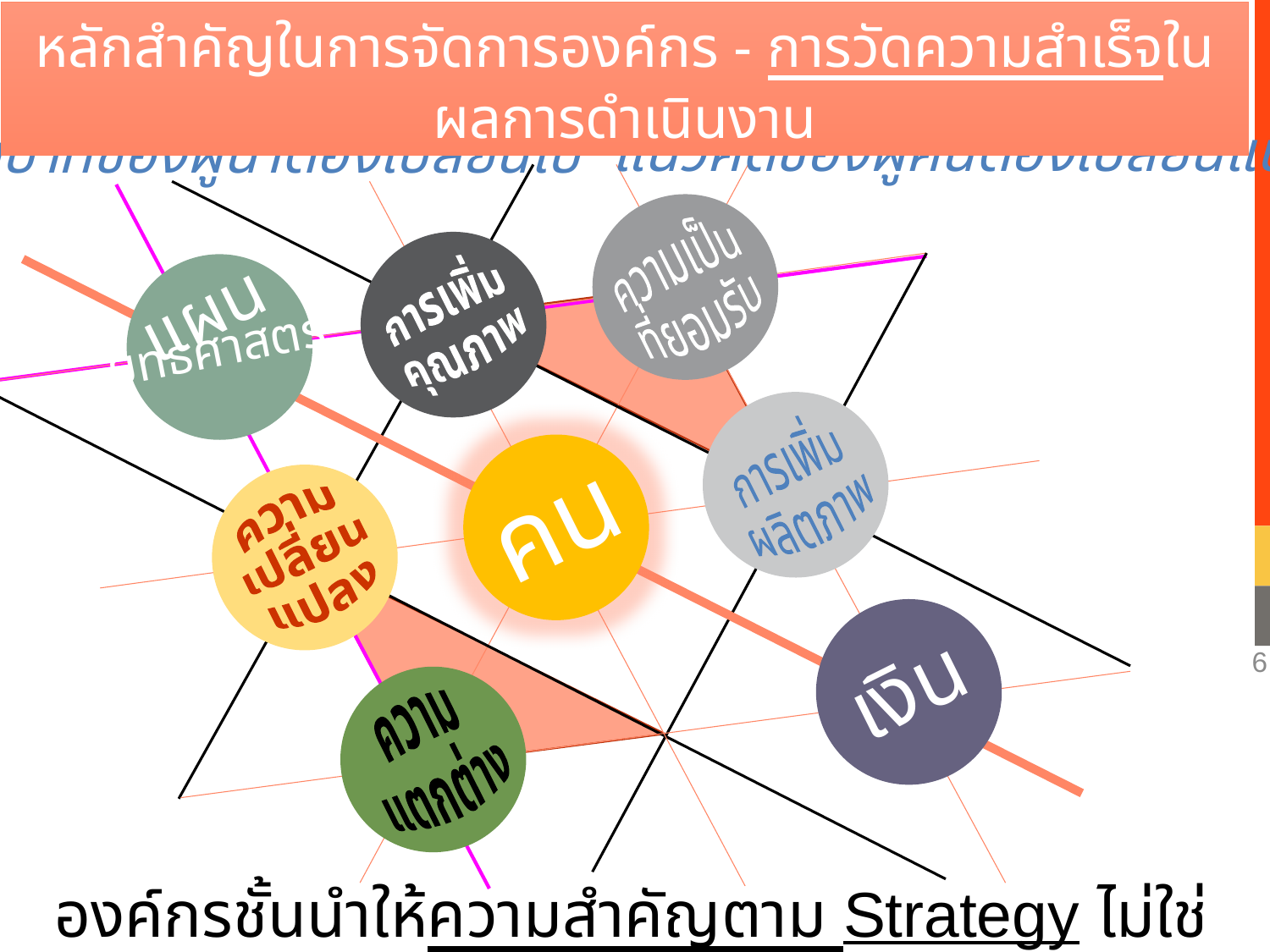

หลักสำคัญในการจัดการองค์กร - การวัดความสำเร็จในผลการดำเนินงาน
แนวคิดของผู้คนต้องเปลี่ยนแปลง
บทบาทของผู้นำต้องเปลี่ยนไป

ความเป็น
ที่ยอมรับ

การเพิ่ม
คุณภาพ

แผน

ยุทธศาสตร์

การเพิ่ม
ผลิตภาพ

คน

ความ
เปลี่ยน
แปลง

เงิน

สร้างสรรค์
นวัตกรรม
6

ความ
แตกต่าง
องค์กรชั้นนำให้ความสำคัญตาม Strategy ไม่ใช่ตาม Function